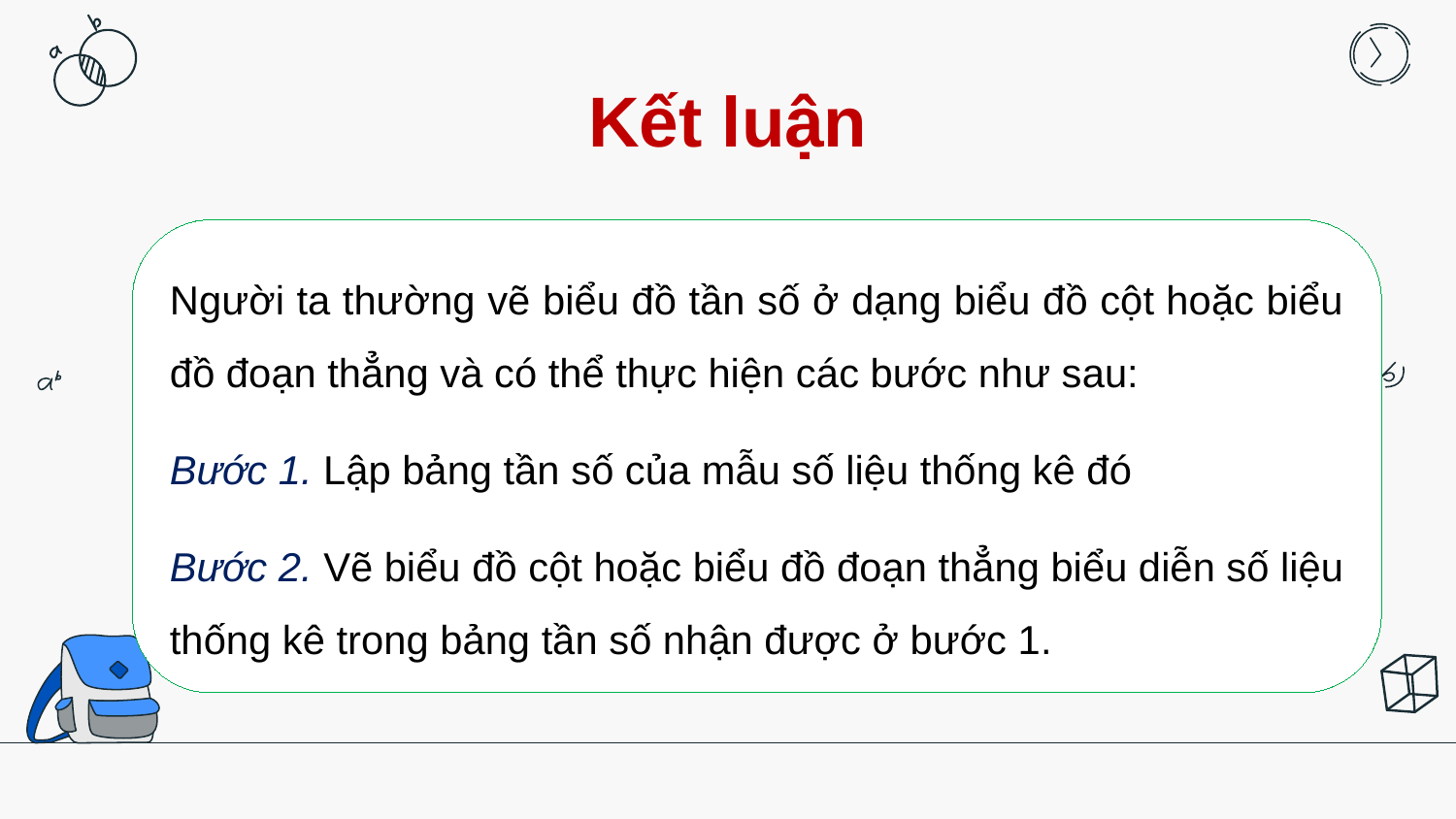

# Kết luận
Người ta thường vẽ biểu đồ tần số ở dạng biểu đồ cột hoặc biểu đồ đoạn thẳng và có thể thực hiện các bước như sau:
Bước 1. Lập bảng tần số của mẫu số liệu thống kê đó
Bước 2. Vẽ biểu đồ cột hoặc biểu đồ đoạn thẳng biểu diễn số liệu thống kê trong bảng tần số nhận được ở bước 1.